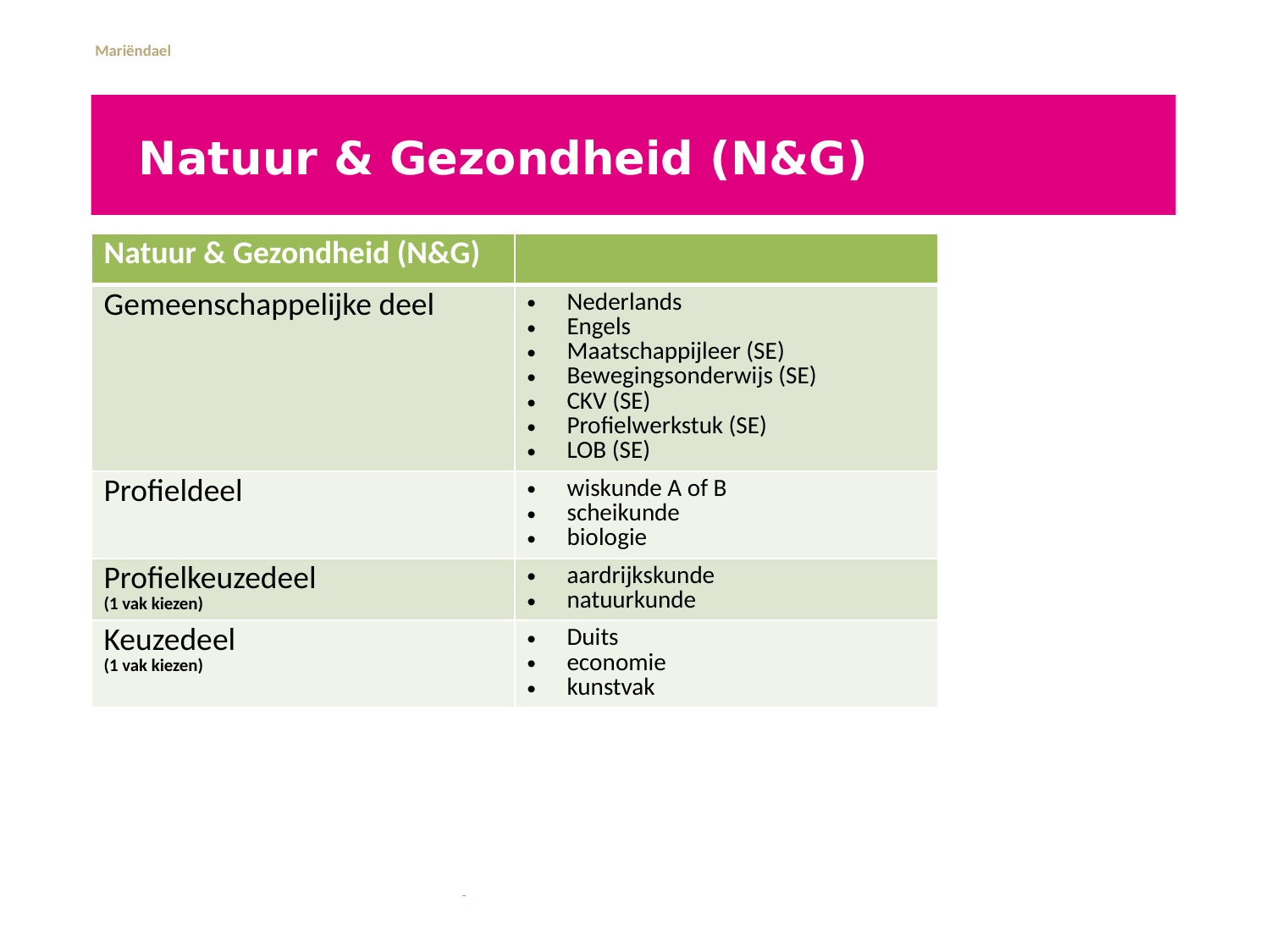

# Natuur & Gezondheid (N&G)
| Natuur & Gezondheid (N&G) |  |
| --- | --- |
| Gemeenschappelijke deel | Nederlands Engels Maatschappijleer (SE) Bewegingsonderwijs (SE) CKV (SE) Profielwerkstuk (SE) LOB (SE) |
| Profieldeel | wiskunde A of B scheikunde biologie |
| Profielkeuzedeel (1 vak kiezen) | aardrijkskunde natuurkunde |
| Keuzedeel (1 vak kiezen) | Duits economie kunstvak |